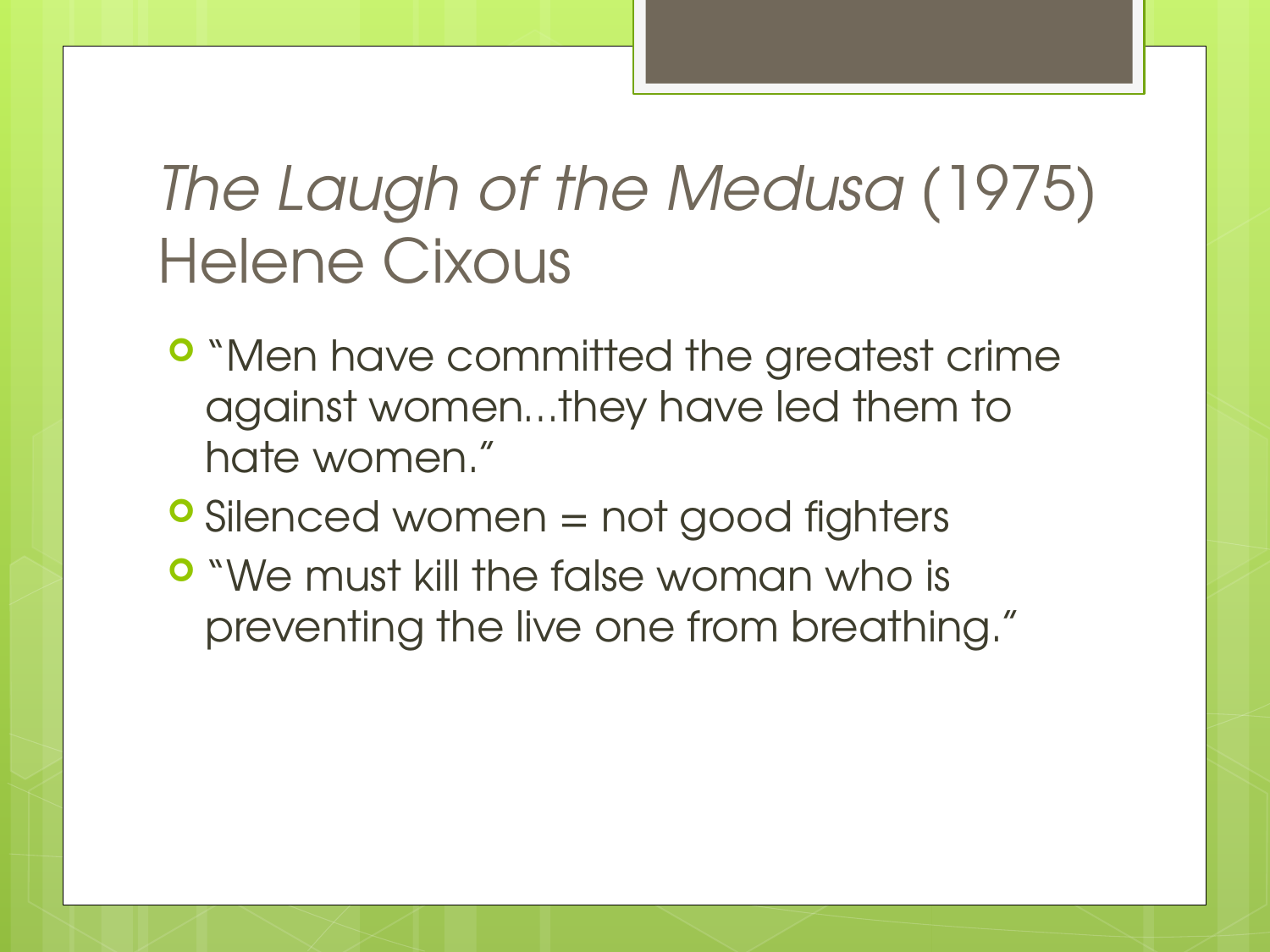

# The Laugh of the Medusa (1975) Helene Cixous
“Men have committed the greatest crime against women…they have led them to hate women.”
Silenced women = not good fighters
“We must kill the false woman who is preventing the live one from breathing.”